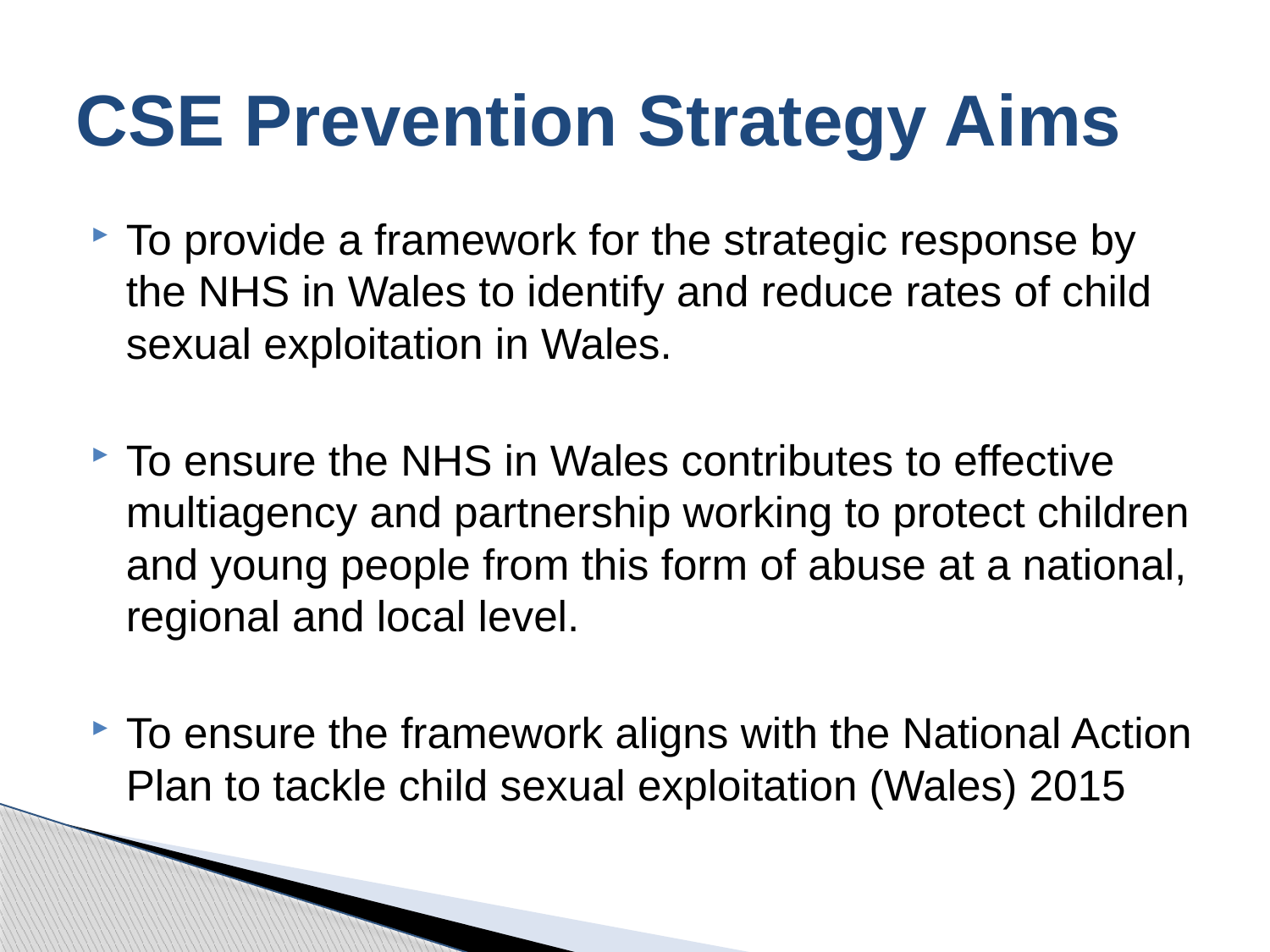

# CSE Prevention Strategy Aims
To provide a framework for the strategic response by the NHS in Wales to identify and reduce rates of child sexual exploitation in Wales.

To ensure the NHS in Wales contributes to effective multiagency and partnership working to protect children and young people from this form of abuse at a national, regional and local level.

To ensure the framework aligns with the National Action Plan to tackle child sexual exploitation (Wales) 2015